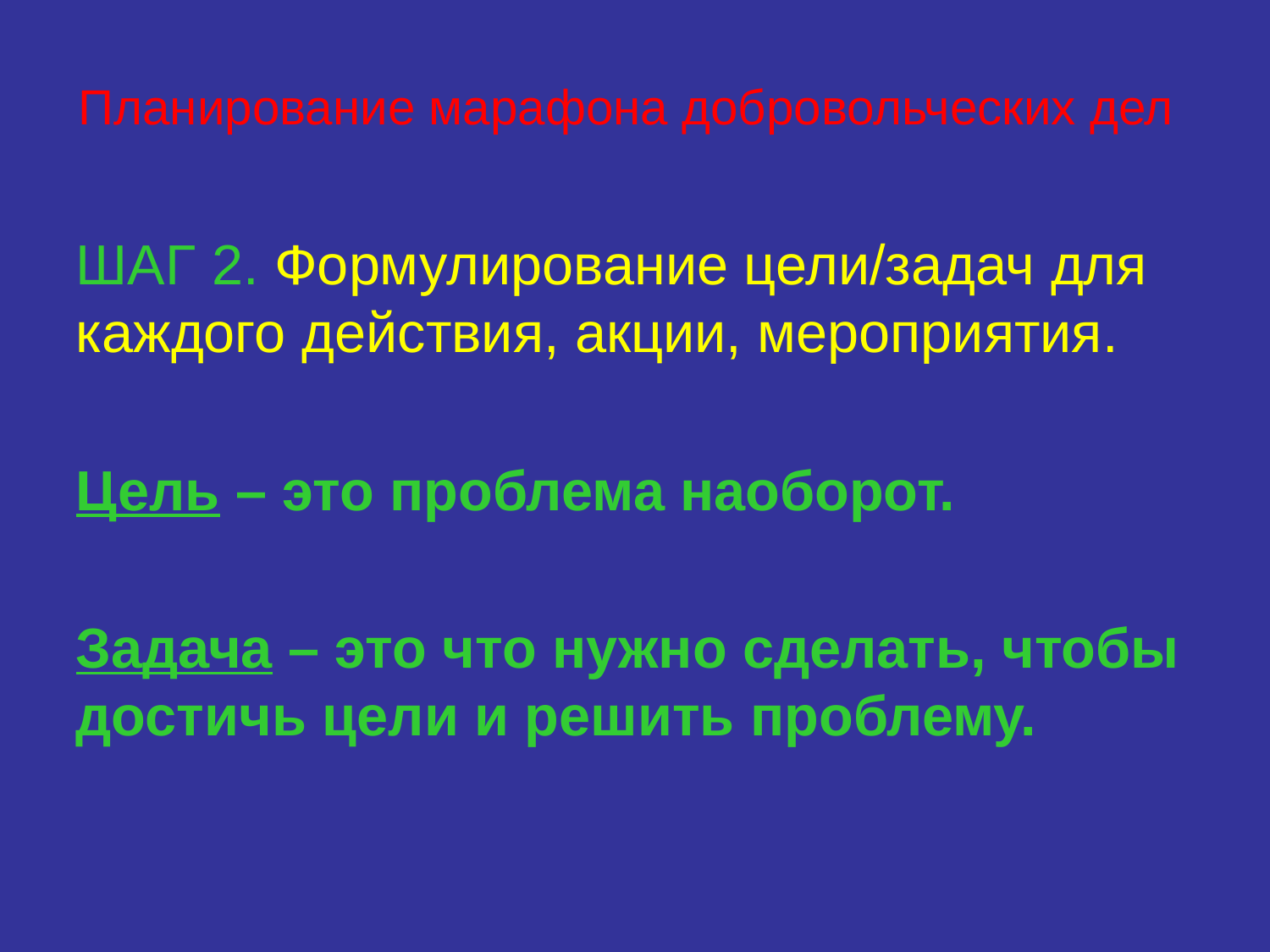

# Планирование марафона добровольческих дел
ШАГ 2. Формулирование цели/задач для каждого действия, акции, мероприятия.

Цель – это проблема наоборот.

Задача – это что нужно сделать, чтобы достичь цели и решить проблему.